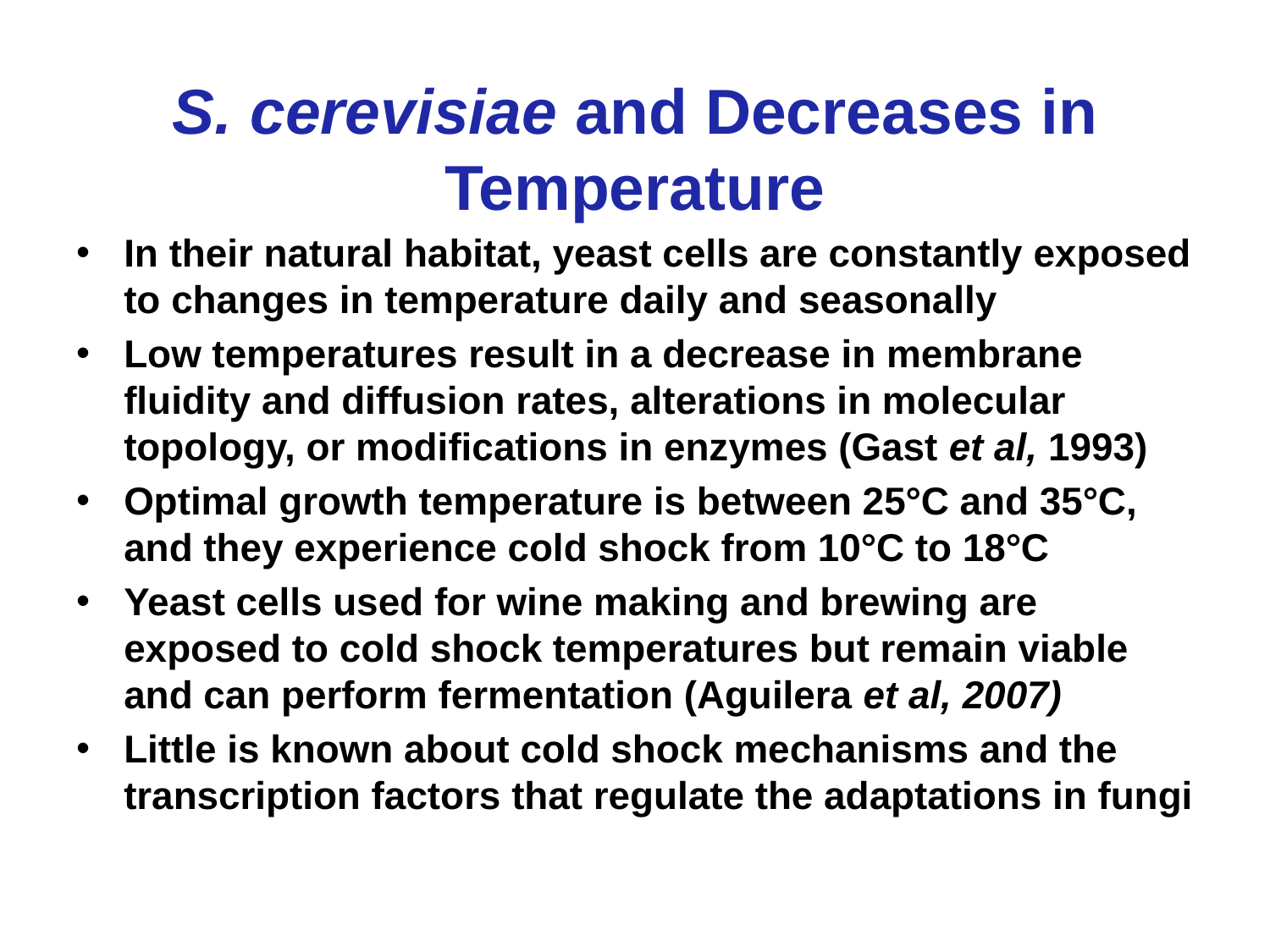

# S. cerevisiae and Decreases in Temperature
In their natural habitat, yeast cells are constantly exposed to changes in temperature daily and seasonally
Low temperatures result in a decrease in membrane fluidity and diffusion rates, alterations in molecular topology, or modifications in enzymes (Gast et al, 1993)
Optimal growth temperature is between 25°C and 35°C, and they experience cold shock from 10°C to 18°C
Yeast cells used for wine making and brewing are exposed to cold shock temperatures but remain viable and can perform fermentation (Aguilera et al, 2007)
Little is known about cold shock mechanisms and the transcription factors that regulate the adaptations in fungi